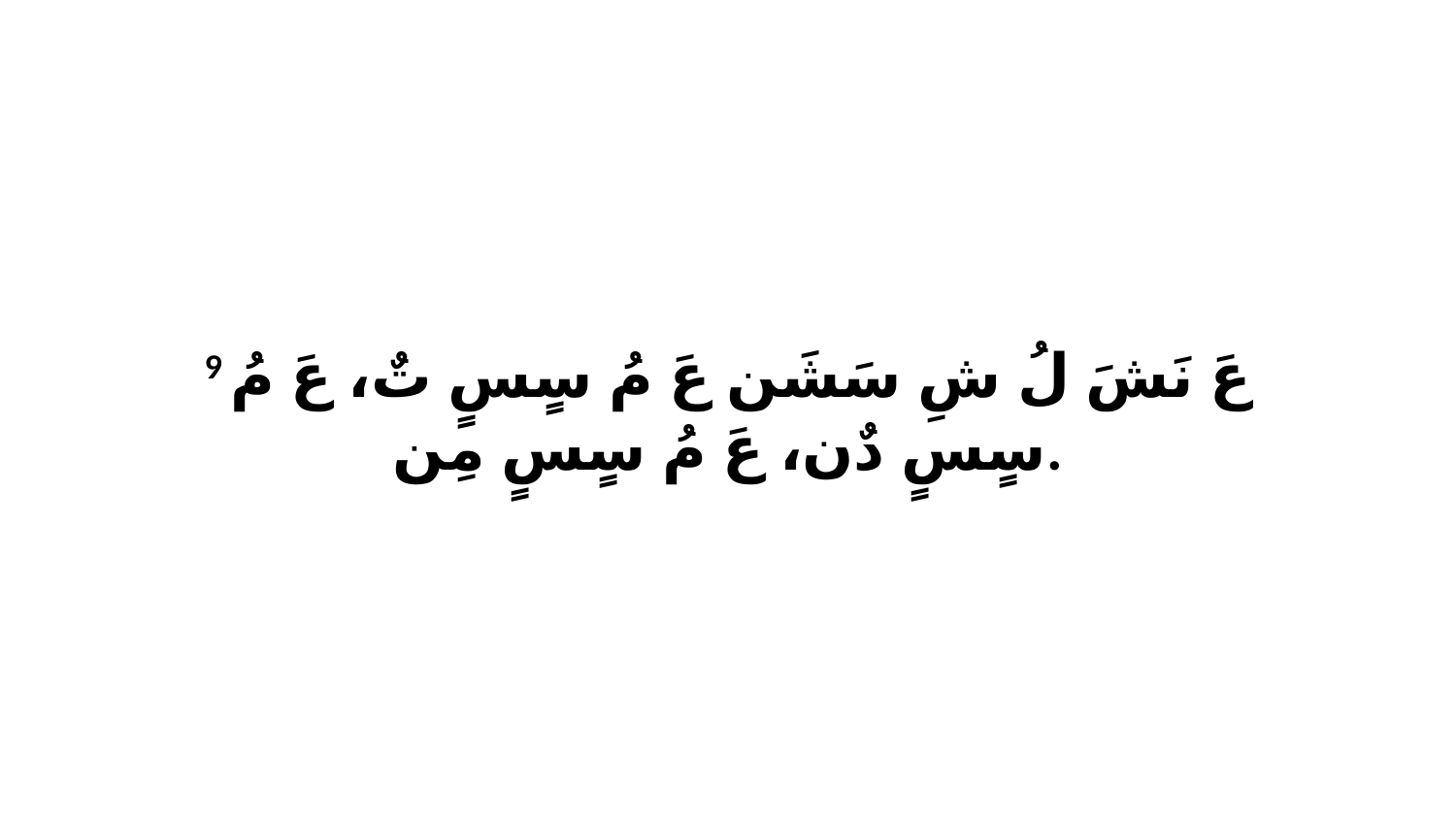

9 عَ نَشَ لُ شِ سَشَن عَ مُ سٍسٍ تٌ، عَ مُ سٍسٍ دٌن، عَ مُ سٍسٍ مِن.